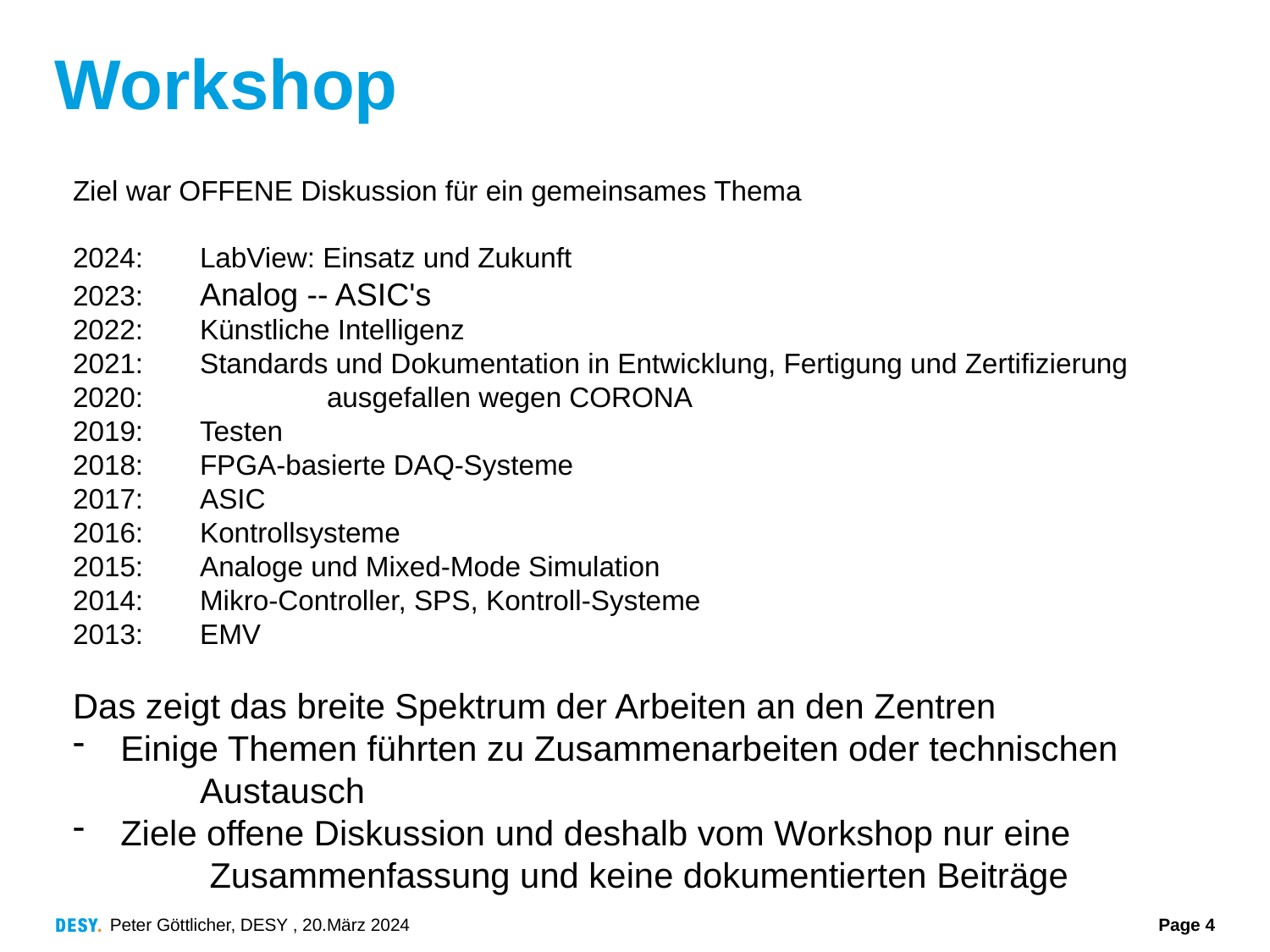

# Workshop
Ziel war OFFENE Diskussion für ein gemeinsames Thema

2024: 	LabView: Einsatz und Zukunft
2023:	Analog -- ASIC's
2022:  	Künstliche Intelligenz
2021: 	Standards und Dokumentation in Entwicklung, Fertigung und Zertifizierung
2020:		ausgefallen wegen CORONA
2019:	Testen
2018:	FPGA-basierte DAQ-Systeme
2017:	ASIC
2016:	Kontrollsysteme
2015:	Analoge und Mixed-Mode Simulation
2014:	Mikro-Controller, SPS, Kontroll-Systeme
2013:	EMV

Das zeigt das breite Spektrum der Arbeiten an den Zentren
Einige Themen führten zu Zusammenarbeiten oder technischen
	Austausch
Ziele offene Diskussion und deshalb vom Workshop nur eine
	 Zusammenfassung und keine dokumentierten Beiträge
Peter Göttlicher, DESY , 20.März 2024